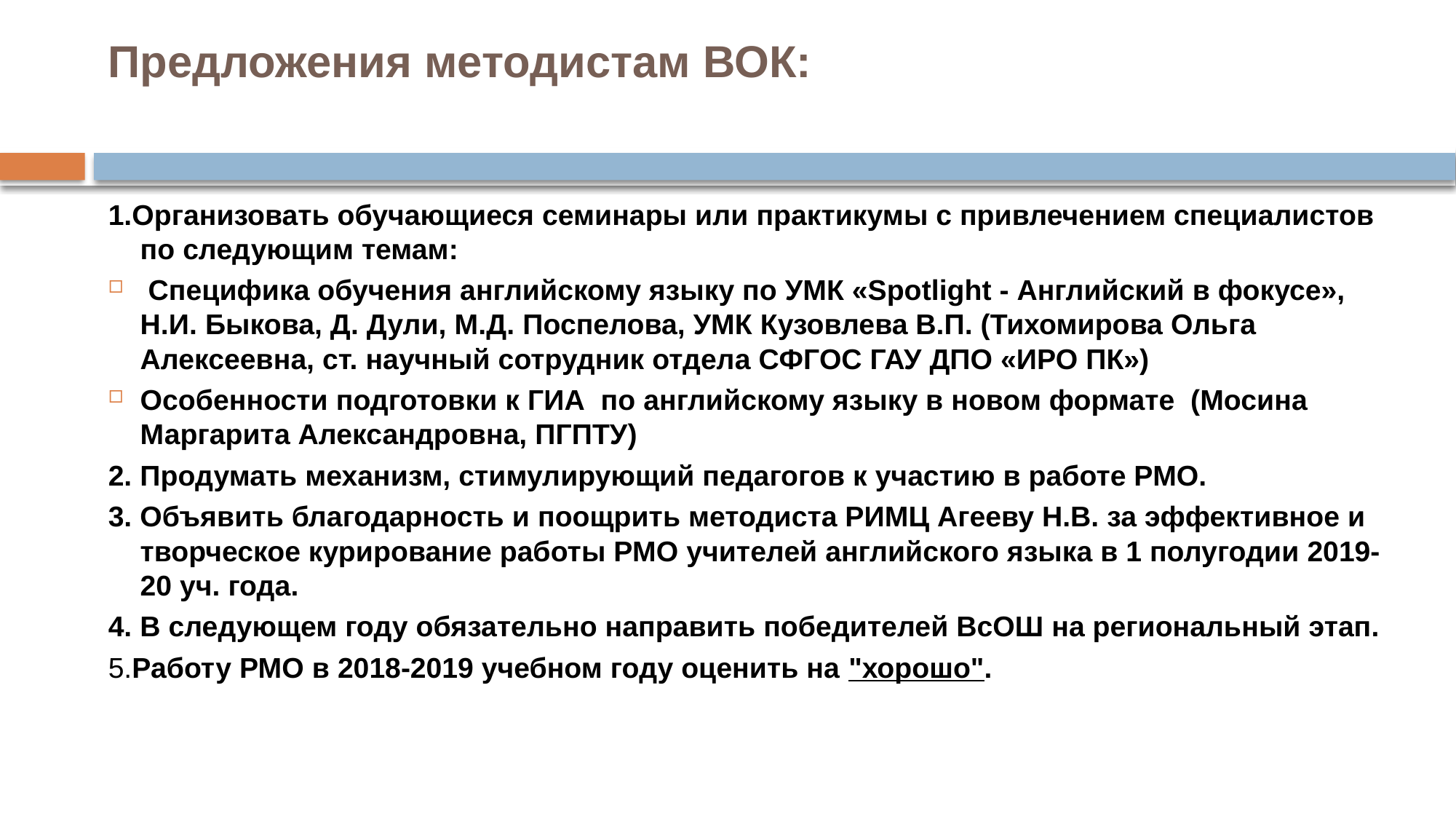

# Предложения методистам ВОК:
1.Организовать обучающиеся семинары или практикумы с привлечением специалистов по следующим темам:
 Специфика обучения английскому языку по УМК «Spotlight - Английский в фокусе», Н.И. Быкова, Д. Дули, М.Д. Поспелова, УМК Кузовлева В.П. (Тихомирова Ольга Алексеевна, ст. научный сотрудник отдела СФГОС ГАУ ДПО «ИРО ПК»)
Особенности подготовки к ГИА  по английскому языку в новом формате  (Мосина Маргарита Александровна, ПГПТУ)
2. Продумать механизм, стимулирующий педагогов к участию в работе РМО.
3. Объявить благодарность и поощрить методиста РИМЦ Агееву Н.В. за эффективное и творческое курирование работы РМО учителей английского языка в 1 полугодии 2019-20 уч. года.
4. В следующем году обязательно направить победителей ВсОШ на региональный этап.
5.Работу РМО в 2018-2019 учебном году оценить на "хорошо".